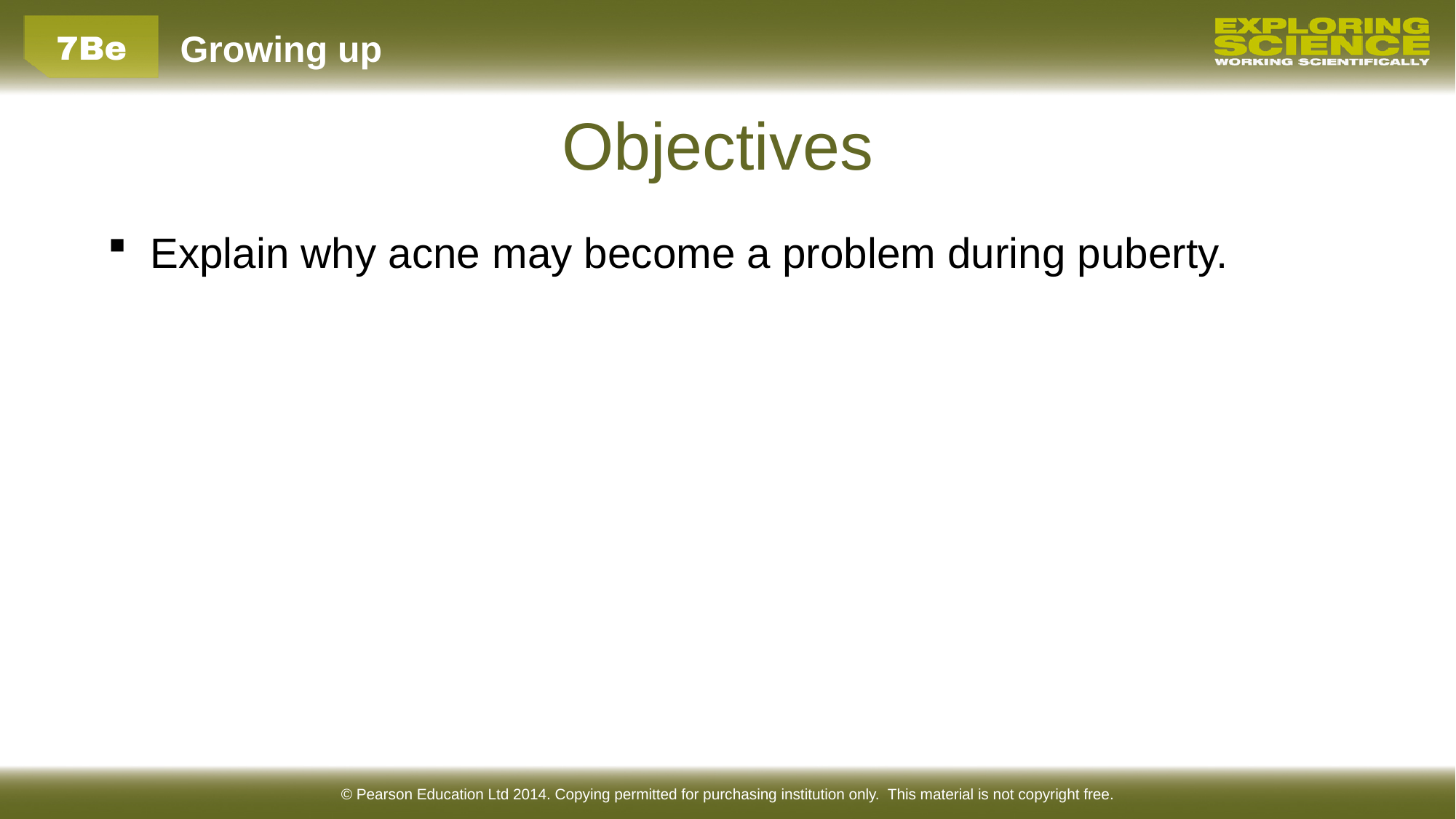

Objectives
Explain why acne may become a problem during puberty.
© Pearson Education Ltd 2014. Copying permitted for purchasing institution only.  This material is not copyright free.